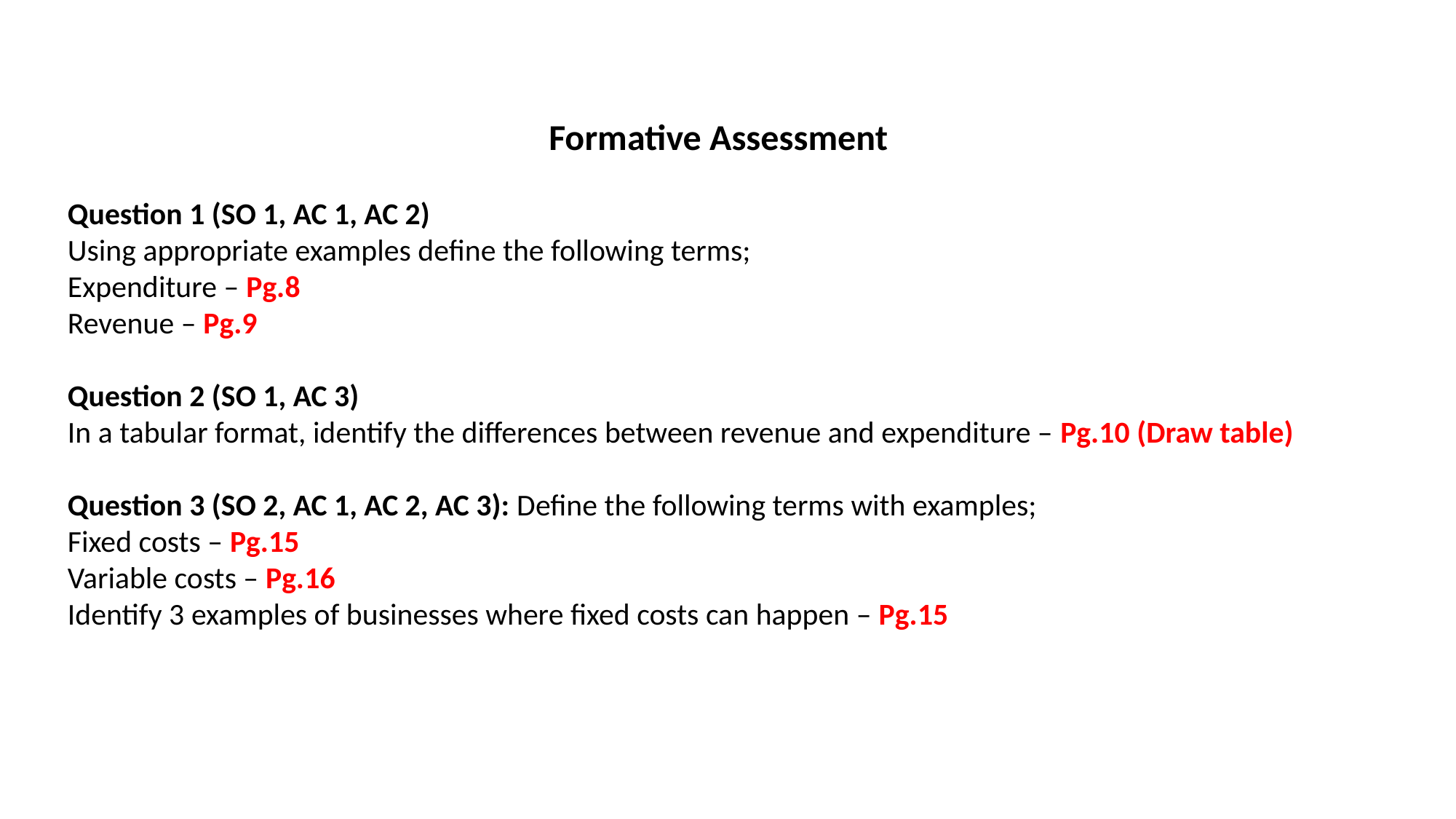

Formative Assessment

Question 1 (SO 1, AC 1, AC 2)
Using appropriate examples define the following terms;
Expenditure – Pg.8
Revenue – Pg.9

Question 2 (SO 1, AC 3)
In a tabular format, identify the differences between revenue and expenditure – Pg.10 (Draw table)

Question 3 (SO 2, AC 1, AC 2, AC 3): Define the following terms with examples;
Fixed costs – Pg.15
Variable costs – Pg.16
Identify 3 examples of businesses where fixed costs can happen – Pg.15